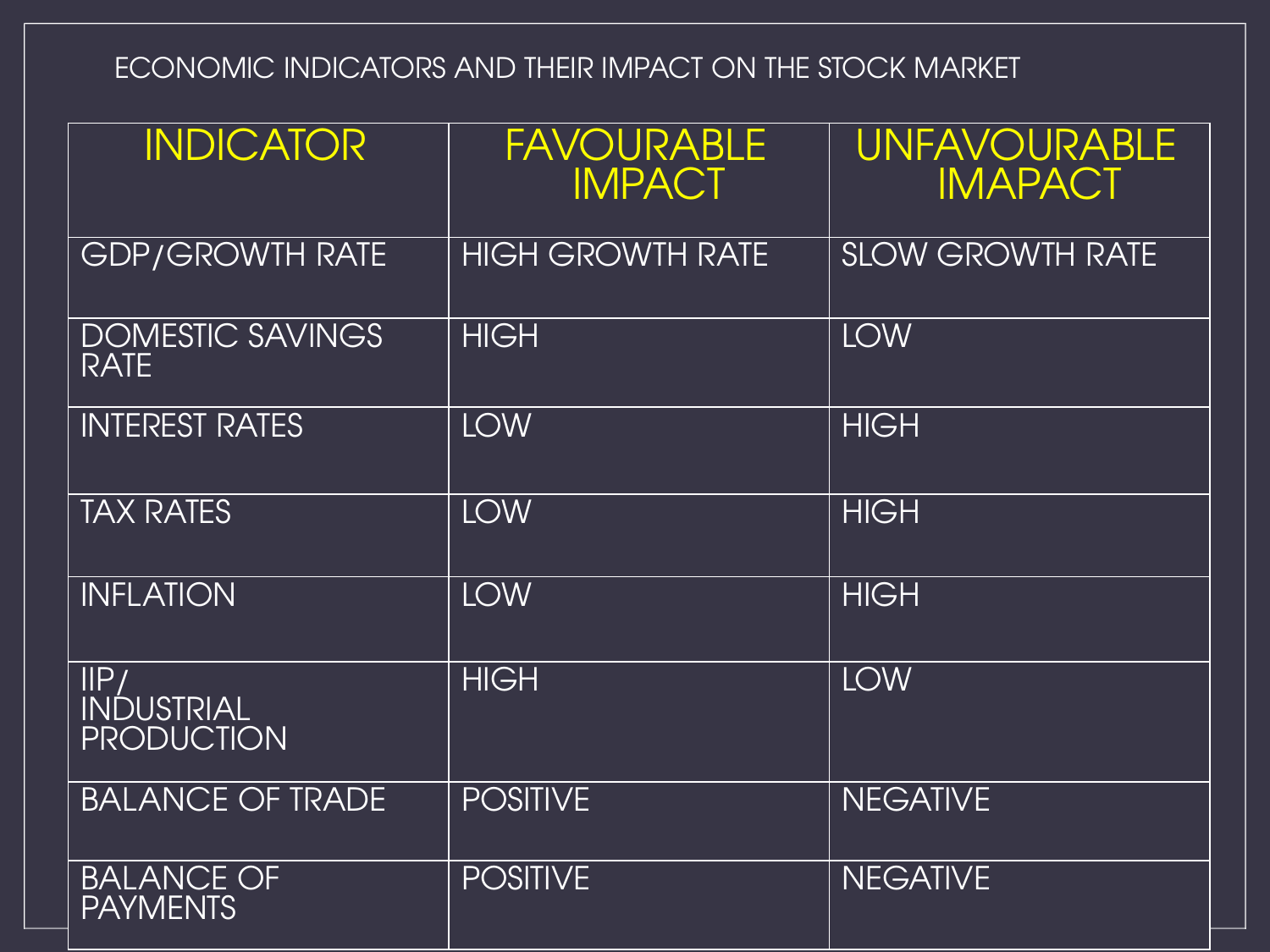

ECONOMIC INDICATORS AND THEIR IMPACT ON THE STOCK MARKET
| INDICATOR | FAVOURABLE IMPACT | UNFAVOURABLE IMAPACT |
| --- | --- | --- |
| GDP/GROWTH RATE | HIGH GROWTH RATE | SLOW GROWTH RATE |
| DOMESTIC SAVINGS RATE | HIGH | LOW |
| INTEREST RATES | LOW | HIGH |
| TAX RATES | LOW | HIGH |
| INFLATION | LOW | HIGH |
| IIP/INDUSTRIAL PRODUCTION | HIGH | LOW |
| BALANCE OF TRADE | POSITIVE | NEGATIVE |
| BALANCE OF PAYMENTS | POSITIVE | NEGATIVE |